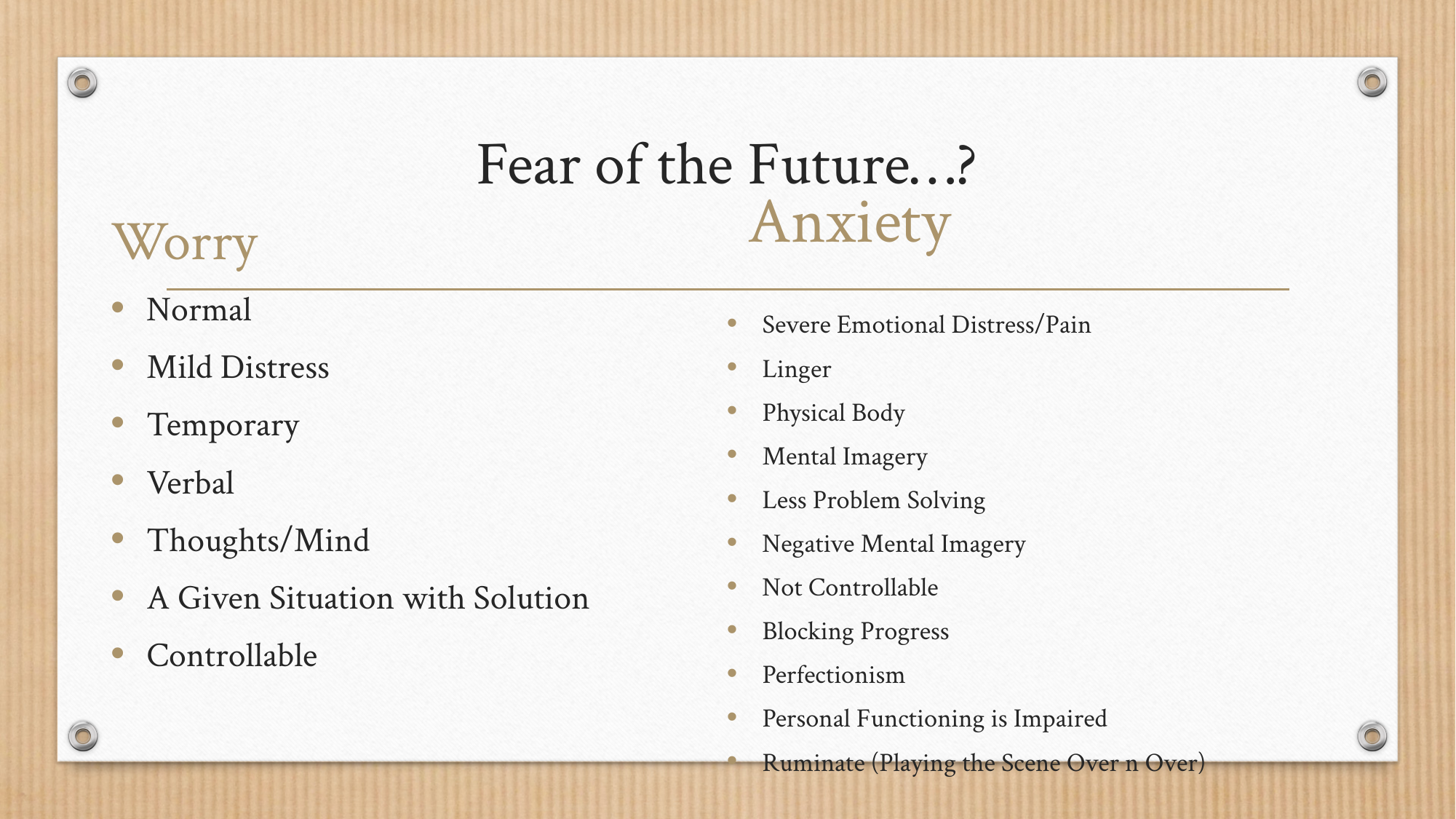

# Fear of the Future…?

Worry

Anxiety
Normal
Mild Distress
Temporary
Verbal
Thoughts/Mind
A Given Situation with Solution
Controllable

Severe Emotional Distress/Pain
Linger
Physical Body
Mental Imagery
Less Problem Solving
Negative Mental Imagery
Not Controllable
Blocking Progress
Perfectionism
Personal Functioning is Impaired
Ruminate (Playing the Scene Over n Over)